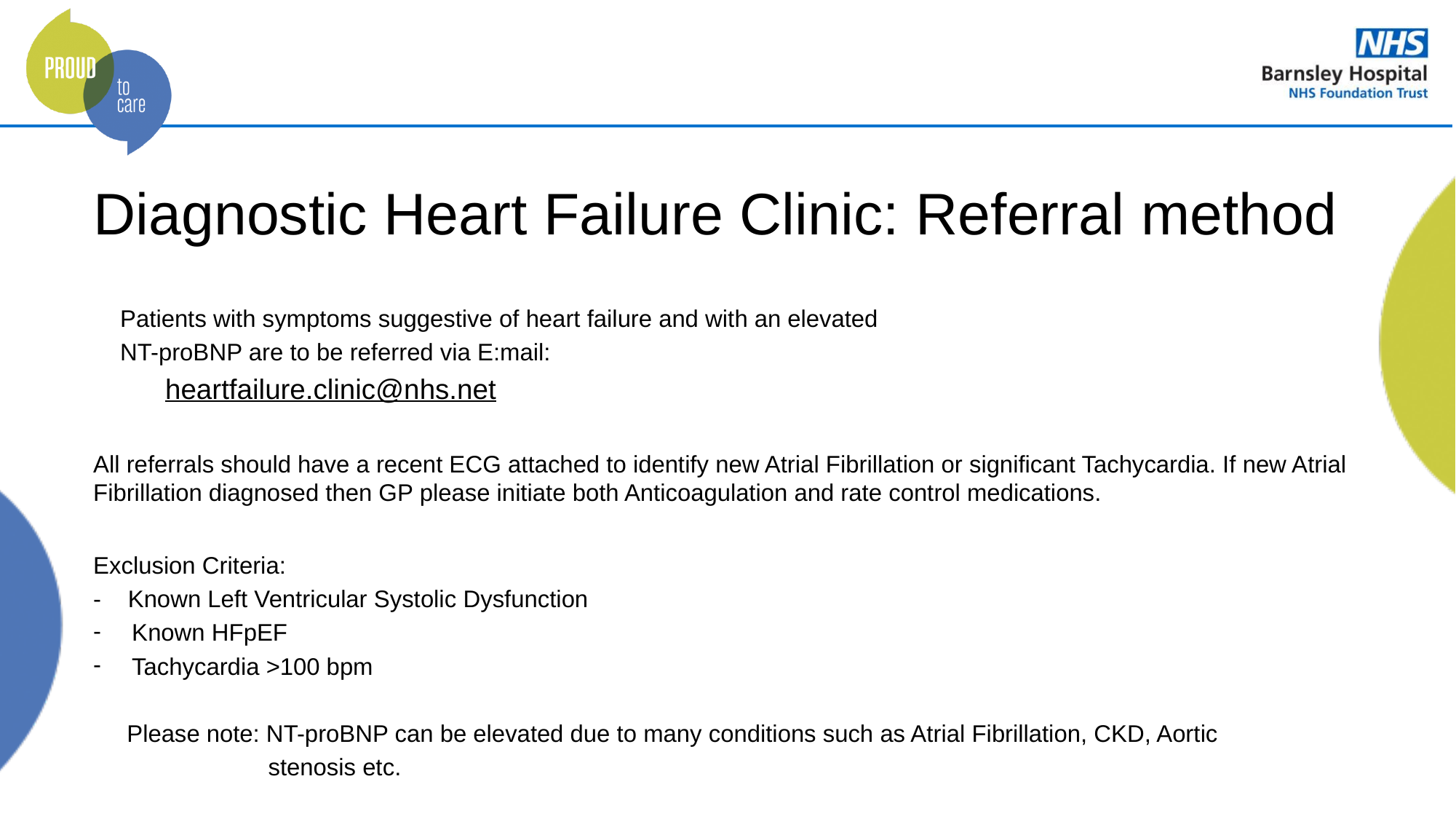

# Diagnostic Heart Failure Clinic: Referral method
    Patients with symptoms suggestive of heart failure and with an elevated
    NT-proBNP are to be referred via E:mail:
			heartfailure.clinic@nhs.net

All referrals should have a recent ECG attached to identify new Atrial Fibrillation or significant Tachycardia. If new Atrial Fibrillation diagnosed then GP please initiate both Anticoagulation and rate control medications.

Exclusion Criteria:
-    Known Left Ventricular Systolic Dysfunction
Known HFpEF
Tachycardia >100 bpm

     Please note: NT-proBNP can be elevated due to many conditions such as Atrial Fibrillation, CKD, Aortic
                          stenosis etc.